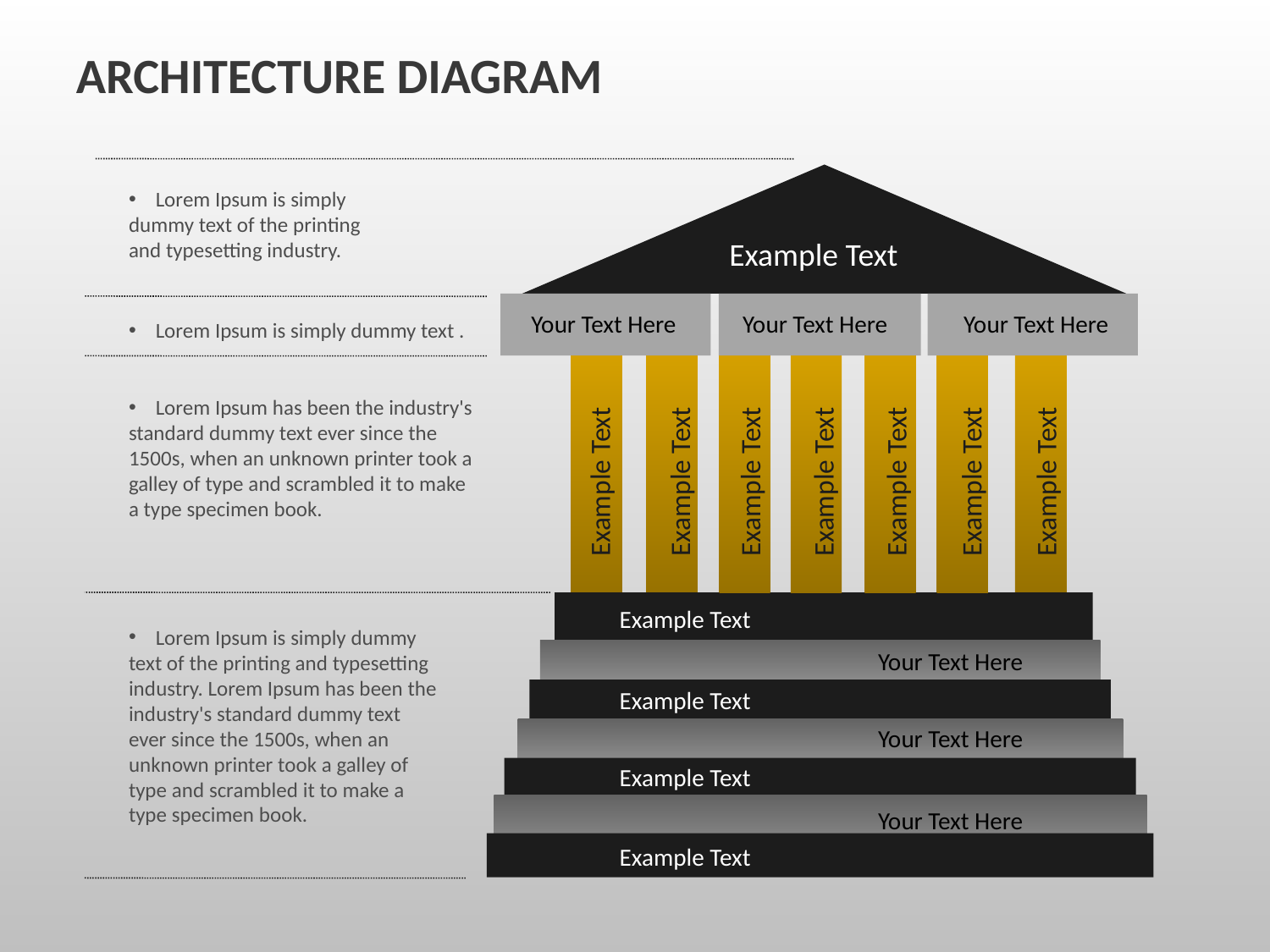

ARCHITECTURE DIAGRAM

Example Text

Your Text Here
Your Text Here
Your Text Here

Example Text
Example Text
Example Text
Example Text
Example Text
Example Text
Example Text

Example Text
Your Text Here

Example Text

Your Text Here

Example Text

Your Text Here

Example Text
    Lorem Ipsum is simply dummy text of the printing and typesetting industry.
    Lorem Ipsum is simply dummy text .
    Lorem Ipsum has been the industry's standard dummy text ever since the 1500s, when an unknown printer took a galley of type and scrambled it to make a type specimen book.
    Lorem Ipsum is simply dummy text of the printing and typesetting industry. Lorem Ipsum has been the industry's standard dummy text ever since the 1500s, when an unknown printer took a galley of type and scrambled it to make a type specimen book.